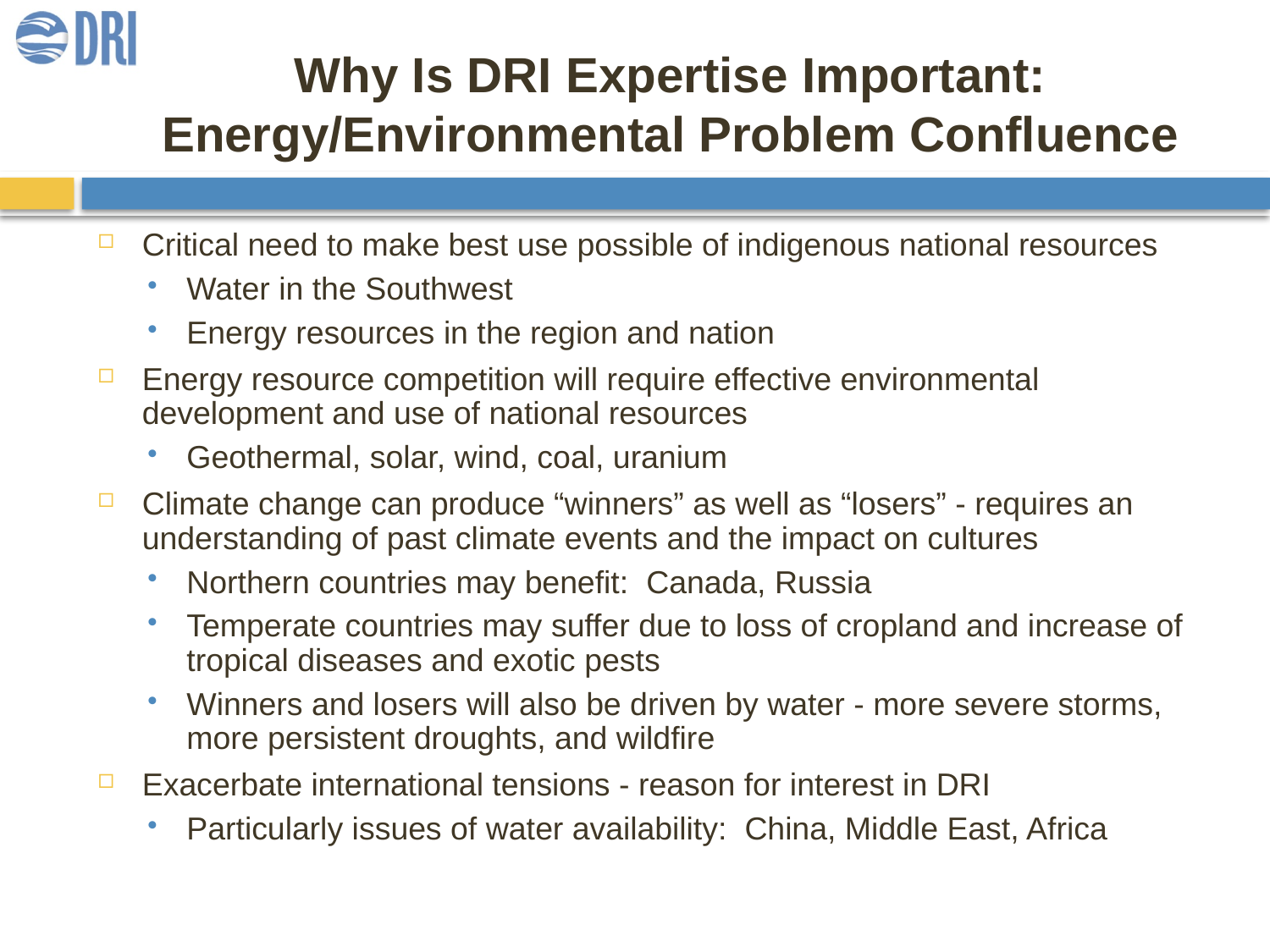

Critical need to make best use possible of indigenous national resources
Water in the Southwest
Energy resources in the region and nation
Energy resource competition will require effective environmental development and use of national resources
Geothermal, solar, wind, coal, uranium
Climate change can produce “winners” as well as “losers” - requires an understanding of past climate events and the impact on cultures
Northern countries may benefit:  Canada, Russia
Temperate countries may suffer due to loss of cropland and increase of tropical diseases and exotic pests
Winners and losers will also be driven by water - more severe storms, more persistent droughts, and wildfire
Exacerbate international tensions - reason for interest in DRI
Particularly issues of water availability:  China, Middle East, Africa
Why Is DRI Expertise Important:  Energy/Environmental Problem Confluence